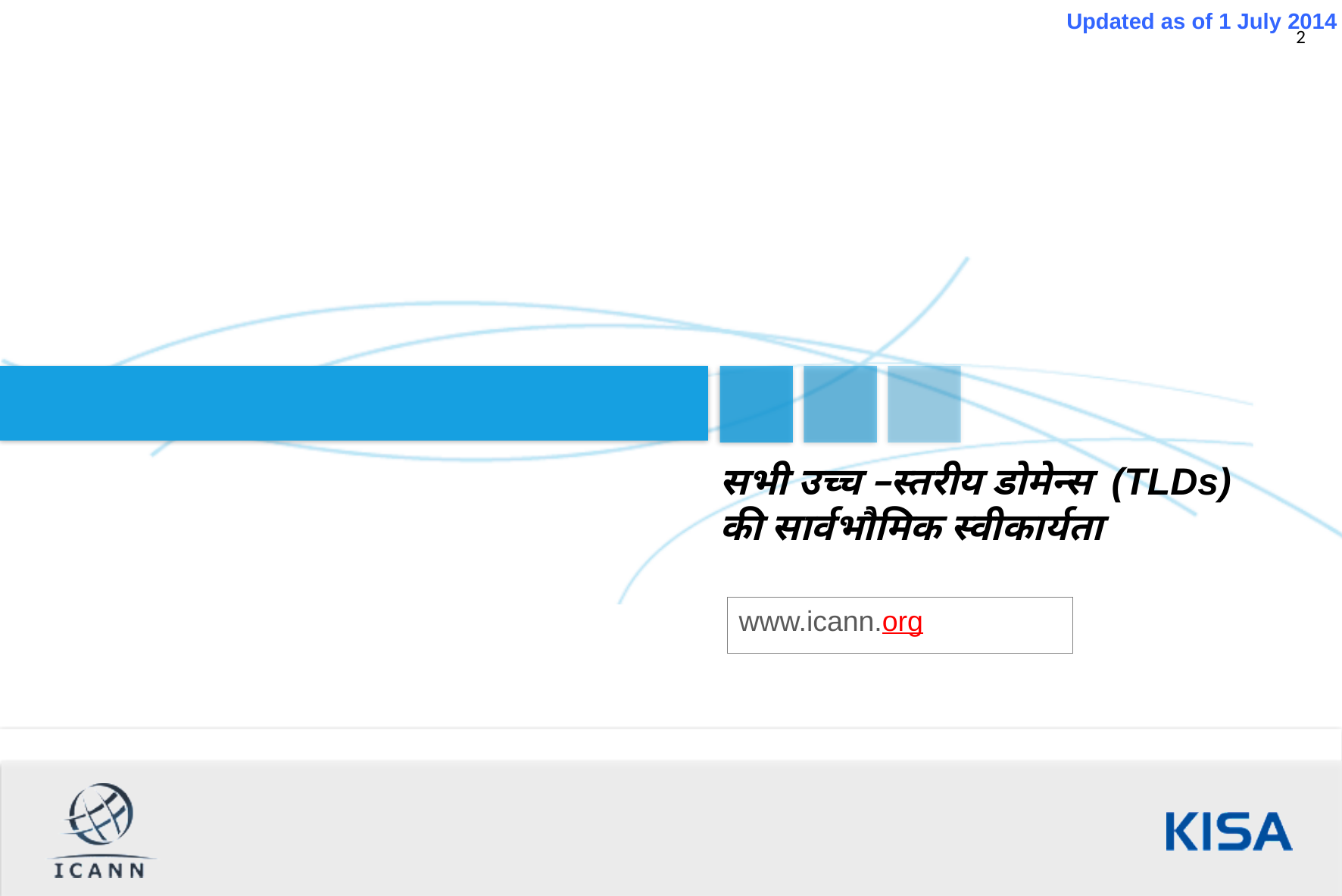

सभी उच्च –स्तरीय डोमेन्स  (TLDs) की सार्वभौमिक स्वीकार्यता
www.icann.org